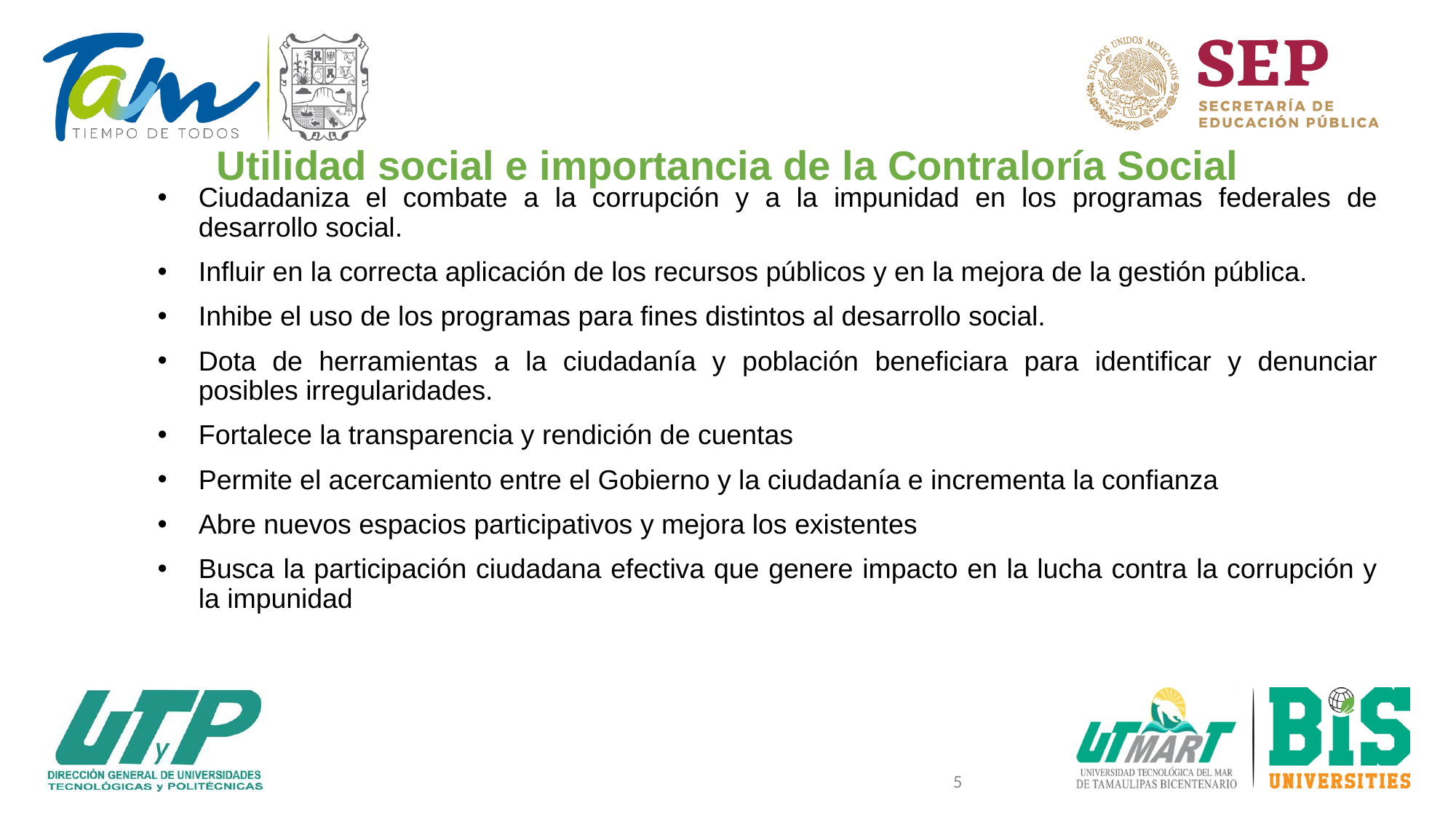

# Utilidad social e importancia de la Contraloría Social
Ciudadaniza el combate a la corrupción y a la impunidad en los programas federales de desarrollo social.
Influir en la correcta aplicación de los recursos públicos y en la mejora de la gestión pública.
Inhibe el uso de los programas para fines distintos al desarrollo social.
Dota de herramientas a la ciudadanía y población beneficiara para identificar y denunciar posibles irregularidades.
Fortalece la transparencia y rendición de cuentas
Permite el acercamiento entre el Gobierno y la ciudadanía e incrementa la confianza
Abre nuevos espacios participativos y mejora los existentes
Busca la participación ciudadana efectiva que genere impacto en la lucha contra la corrupción y la impunidad

5